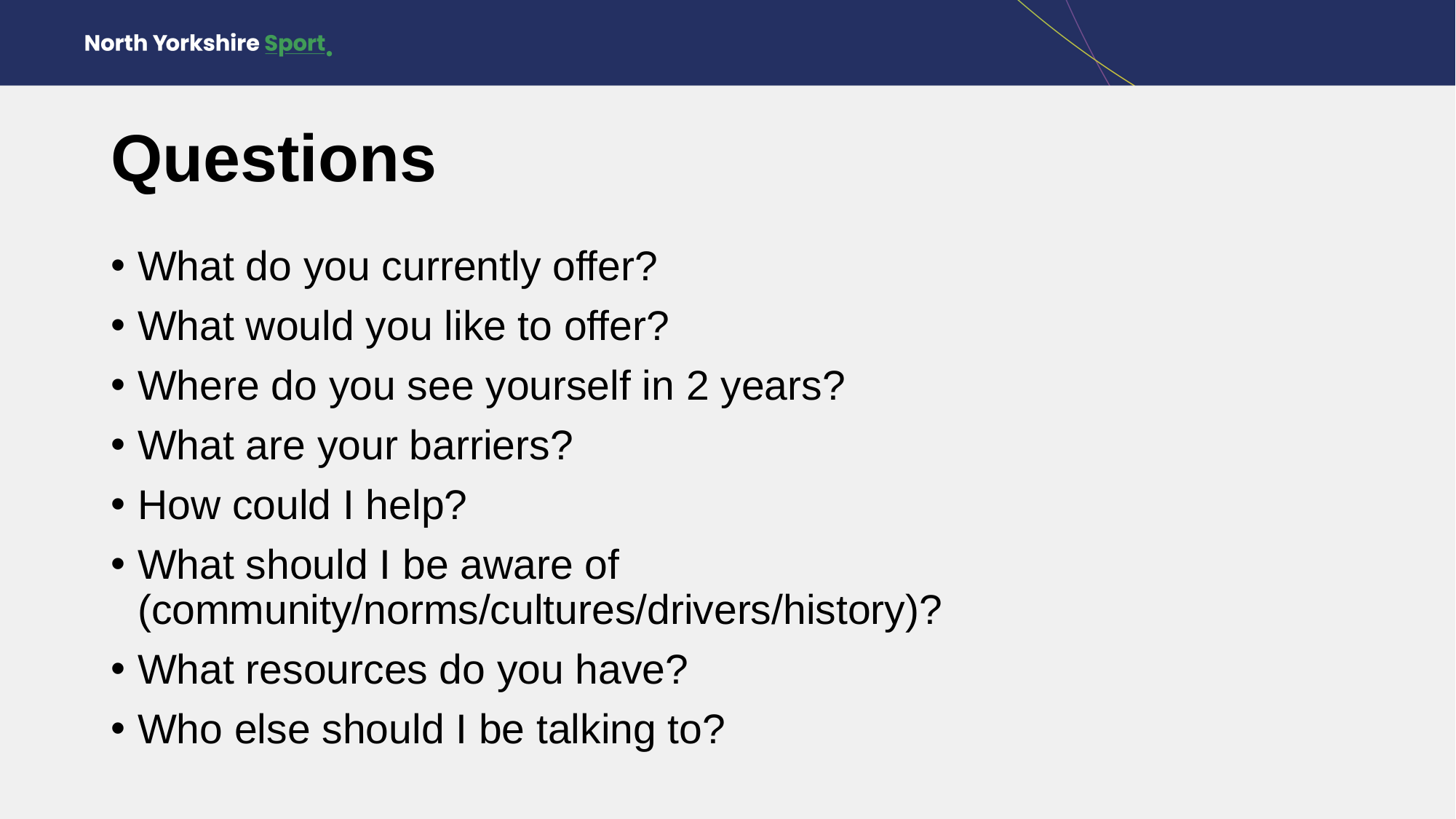

# Questions
What do you currently offer?
What would you like to offer?
Where do you see yourself in 2 years?
What are your barriers?
How could I help?
What should I be aware of (community/norms/cultures/drivers/history)?
What resources do you have?
Who else should I be talking to?